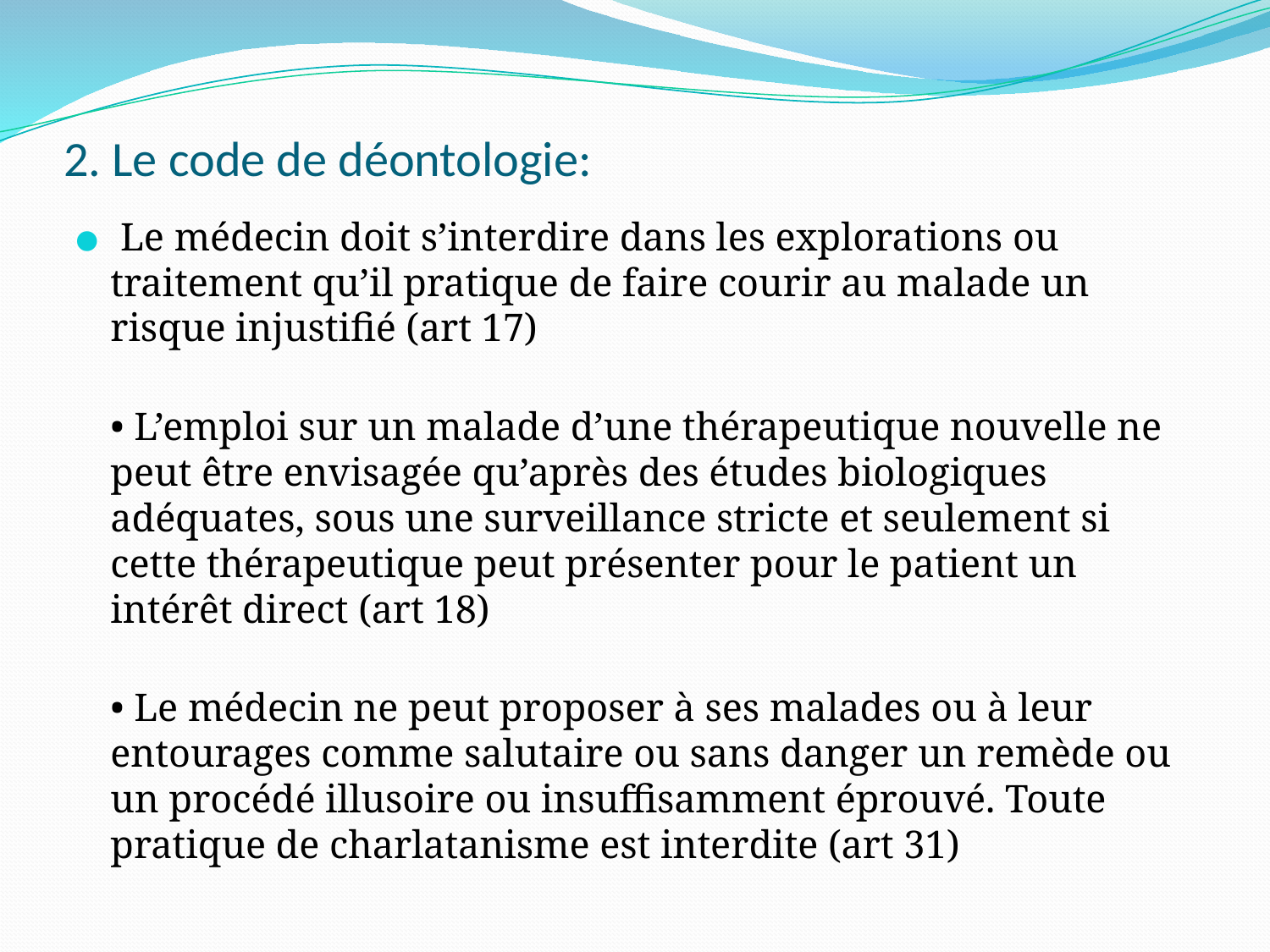

# 2. Le code de déontologie:
 Le médecin doit s’interdire dans les explorations ou traitement qu’il pratique de faire courir au malade un risque injustifié (art 17)
• L’emploi sur un malade d’une thérapeutique nouvelle ne peut être envisagée qu’après des études biologiques adéquates, sous une surveillance stricte et seulement si cette thérapeutique peut présenter pour le patient un intérêt direct (art 18)
• Le médecin ne peut proposer à ses malades ou à leur entourages comme salutaire ou sans danger un remède ou un procédé illusoire ou insuffisamment éprouvé. Toute pratique de charlatanisme est interdite (art 31)